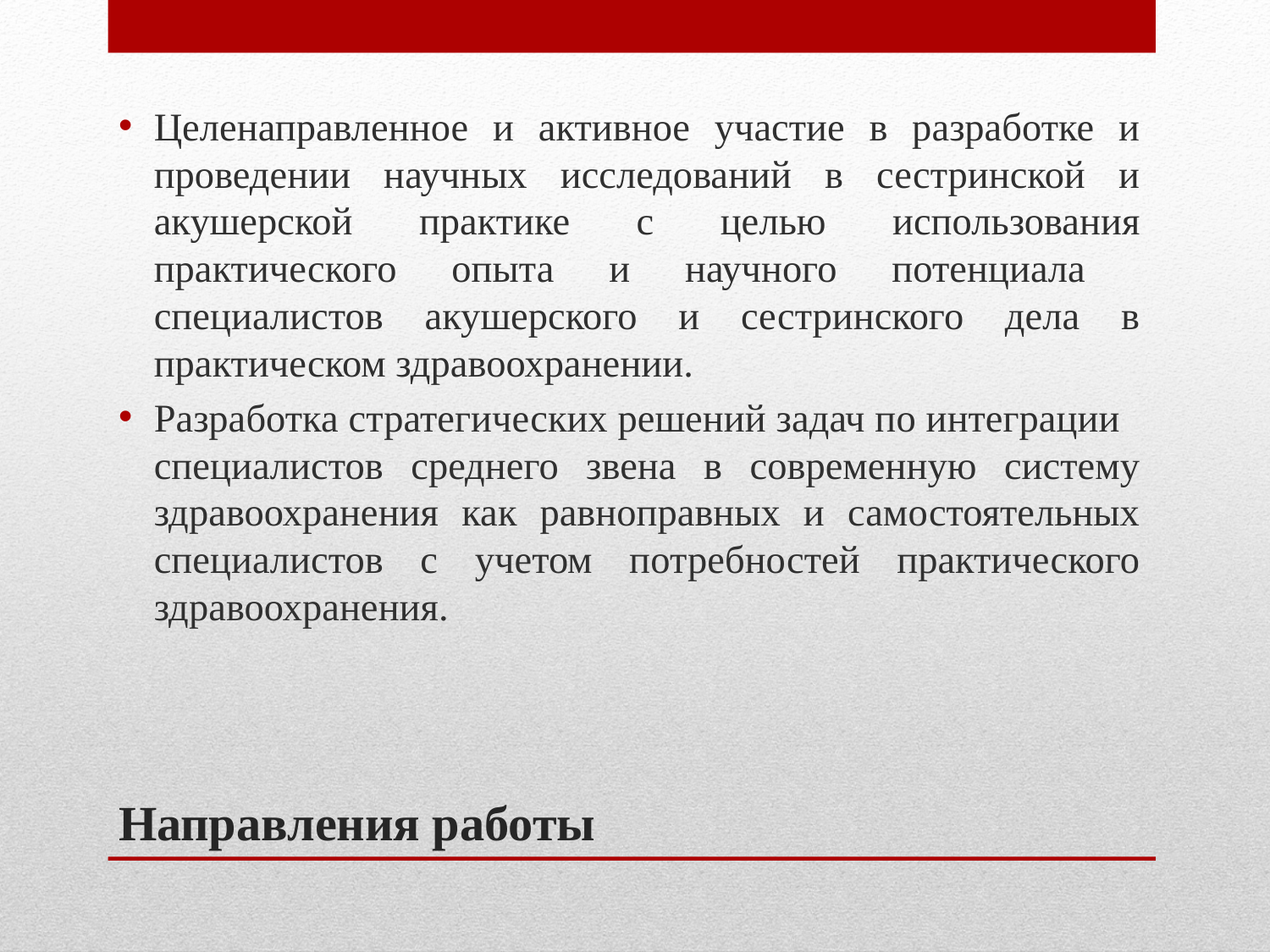

Целенаправленное и активное участие в разработке и проведении научных исследований в сестринской и акушерской практике с целью использования практического опыта и научного потенциала  специалистов акушерского и сестринского дела в практическом здравоохранении.
Разработка стратегических решений задач по интеграции   специалистов среднего звена в современную систему здравоохранения как равноправных и самостоятельных специалистов с учетом потребностей практического здравоохранения.

# Направления работы